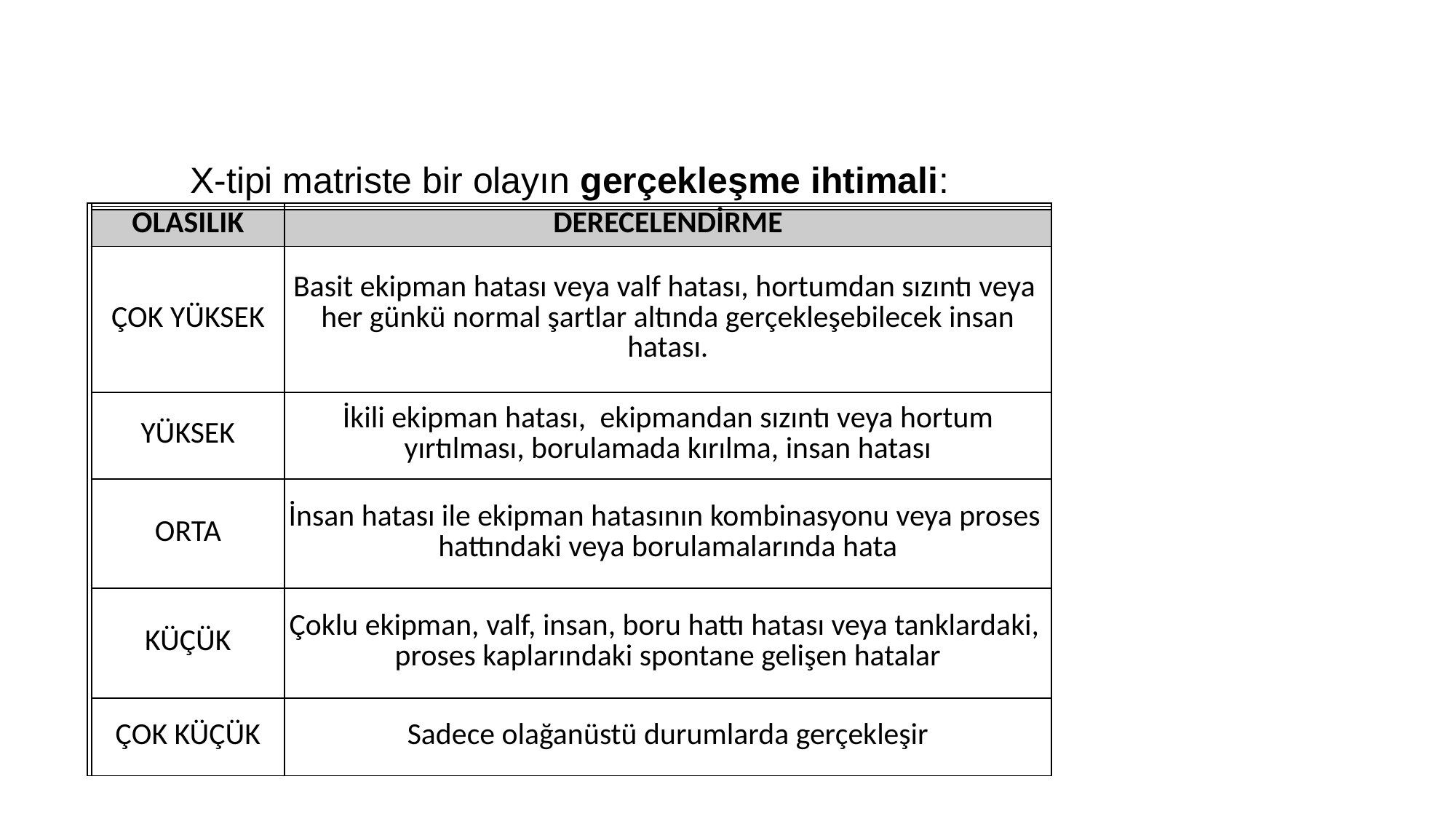

X-tipi matriste bir olayın gerçekleşme ihtimali:

|  |  |  |
| --- | --- | --- |
|  |  |  |
|  | OLASILIK | DERECELENDİRME |
|  | ÇOK YÜKSEK | Basit ekipman hatası veya valf hatası, hortumdan sızıntı veya her günkü normal şartlar altında gerçekleşebilecek insan hatası. |
|  | YÜKSEK | İkili ekipman hatası,  ekipmandan sızıntı veya hortum yırtılması, borulamada kırılma, insan hatası |
|  | ORTA | İnsan hatası ile ekipman hatasının kombinasyonu veya proses hattındaki veya borulamalarında hata |
|  | KÜÇÜK | Çoklu ekipman, valf, insan, boru hattı hatası veya tanklardaki, proses kaplarındaki spontane gelişen hatalar |
|  | ÇOK KÜÇÜK | Sadece olağanüstü durumlarda gerçekleşir |